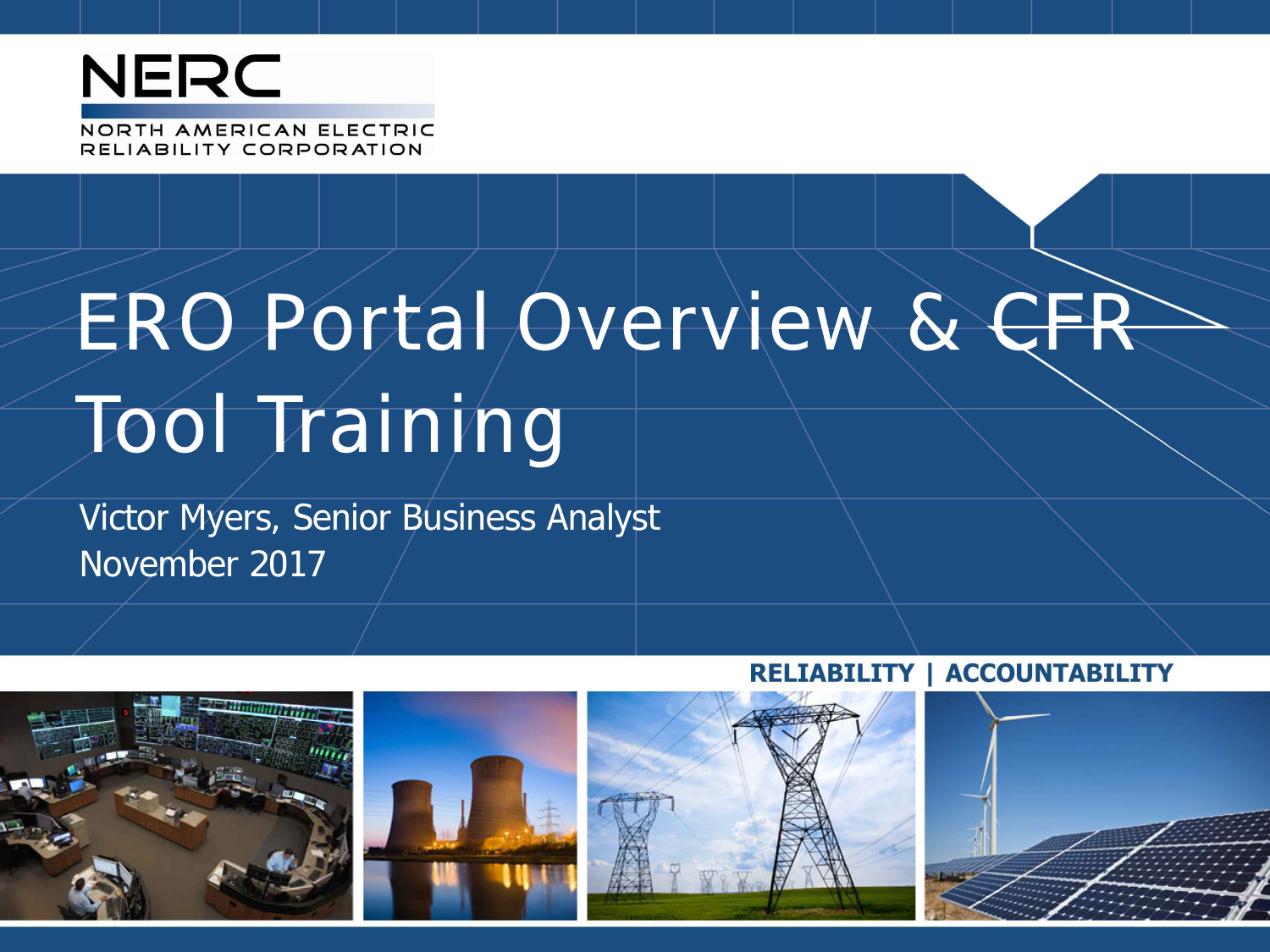

ERO Portal Overview & CFR Tool Training

Victor Myers, Senior Business Analyst
November 2017